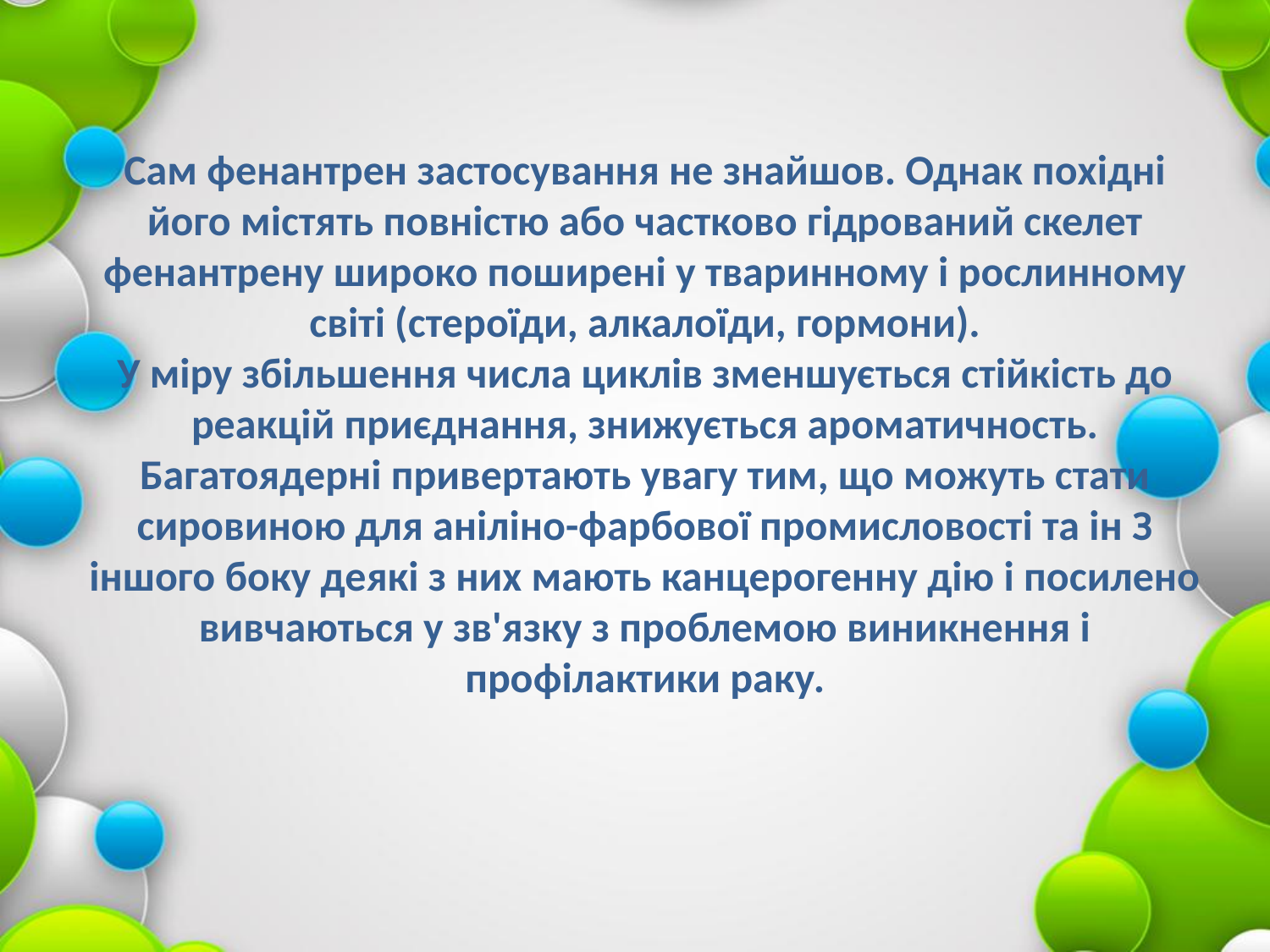

Сам фенантрен застосування не знайшов. Однак похідні його містять повністю або частково гідрований скелет фенантрену широко поширені у тваринному і рослинному світі (стероїди, алкалоїди, гормони).
У міру збільшення числа циклів зменшується стійкість до реакцій приєднання, знижується ароматичность.
Багатоядерні привертають увагу тим, що можуть стати сировиною для аніліно-фарбової промисловості та ін З іншого боку деякі з них мають канцерогенну дію і посилено вивчаються у зв'язку з проблемою виникнення і профілактики раку.